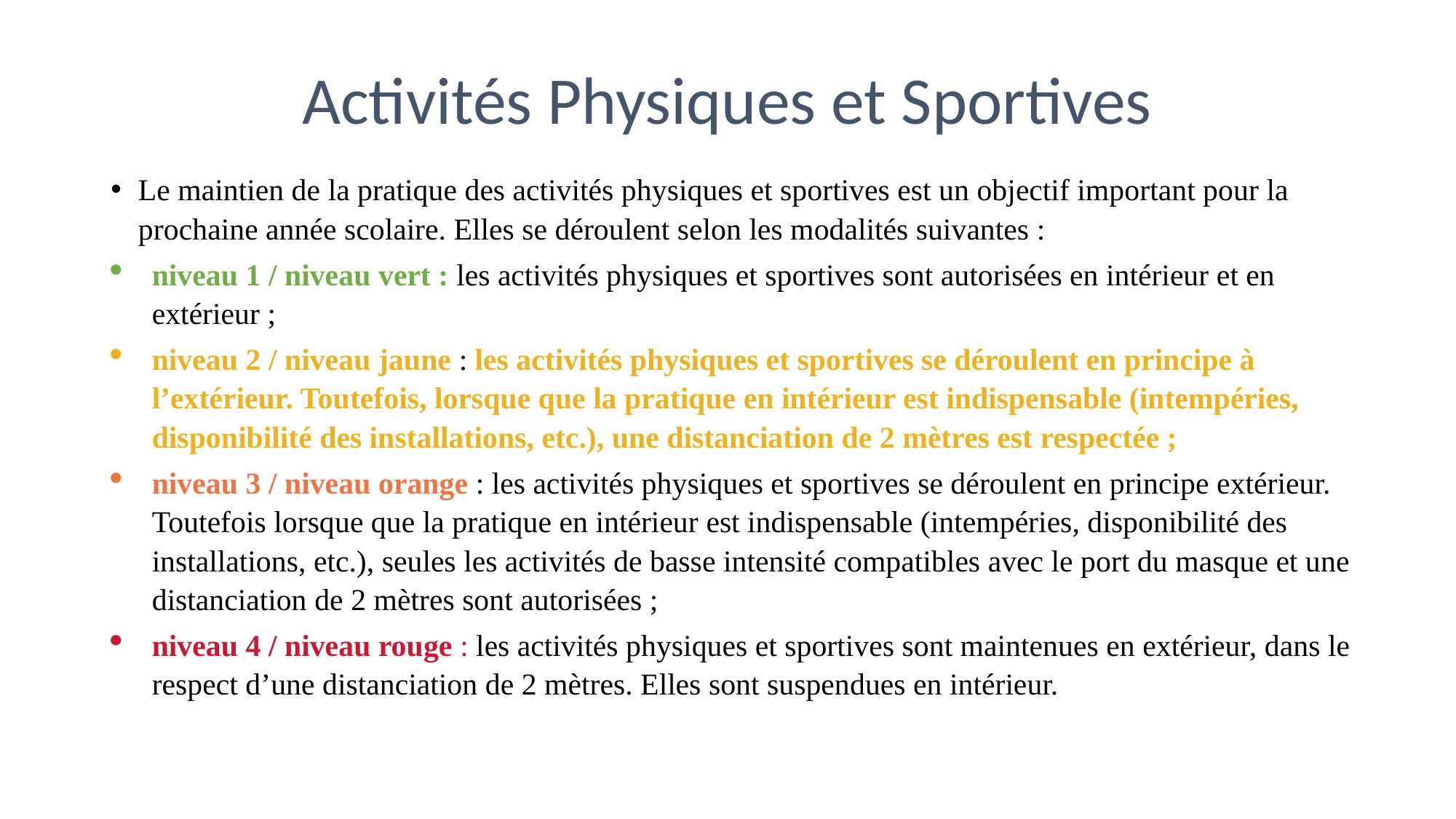

# Activités Physiques et Sportives
Le maintien de la pratique des activités physiques et sportives est un objectif important pour la prochaine année scolaire. Elles se déroulent selon les modalités suivantes :
niveau 1 / niveau vert : les activités physiques et sportives sont autorisées en intérieur et en extérieur ;
niveau 2 / niveau jaune : les activités physiques et sportives se déroulent en principe à l’extérieur. Toutefois, lorsque que la pratique en intérieur est indispensable (intempéries, disponibilité des installations, etc.), une distanciation de 2 mètres est respectée ;
niveau 3 / niveau orange : les activités physiques et sportives se déroulent en principe extérieur. Toutefois lorsque que la pratique en intérieur est indispensable (intempéries, disponibilité des installations, etc.), seules les activités de basse intensité compatibles avec le port du masque et une distanciation de 2 mètres sont autorisées ;
niveau 4 / niveau rouge : les activités physiques et sportives sont maintenues en extérieur, dans le respect d’une distanciation de 2 mètres. Elles sont suspendues en intérieur.